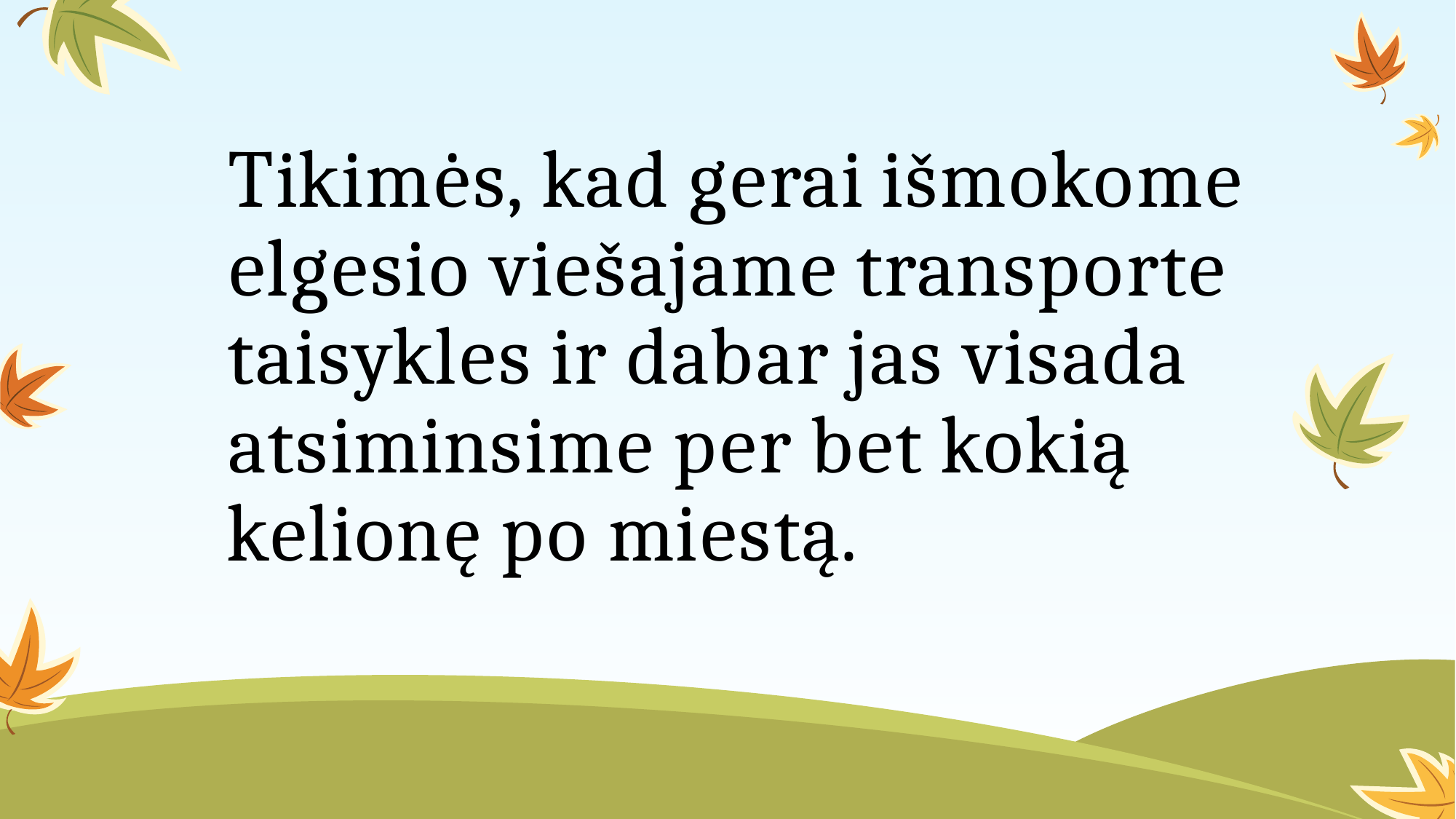

# Tikimės, kad gerai išmokome elgesio viešajame transporte taisykles ir dabar jas visada atsiminsime per bet kokią kelionę po miestą.